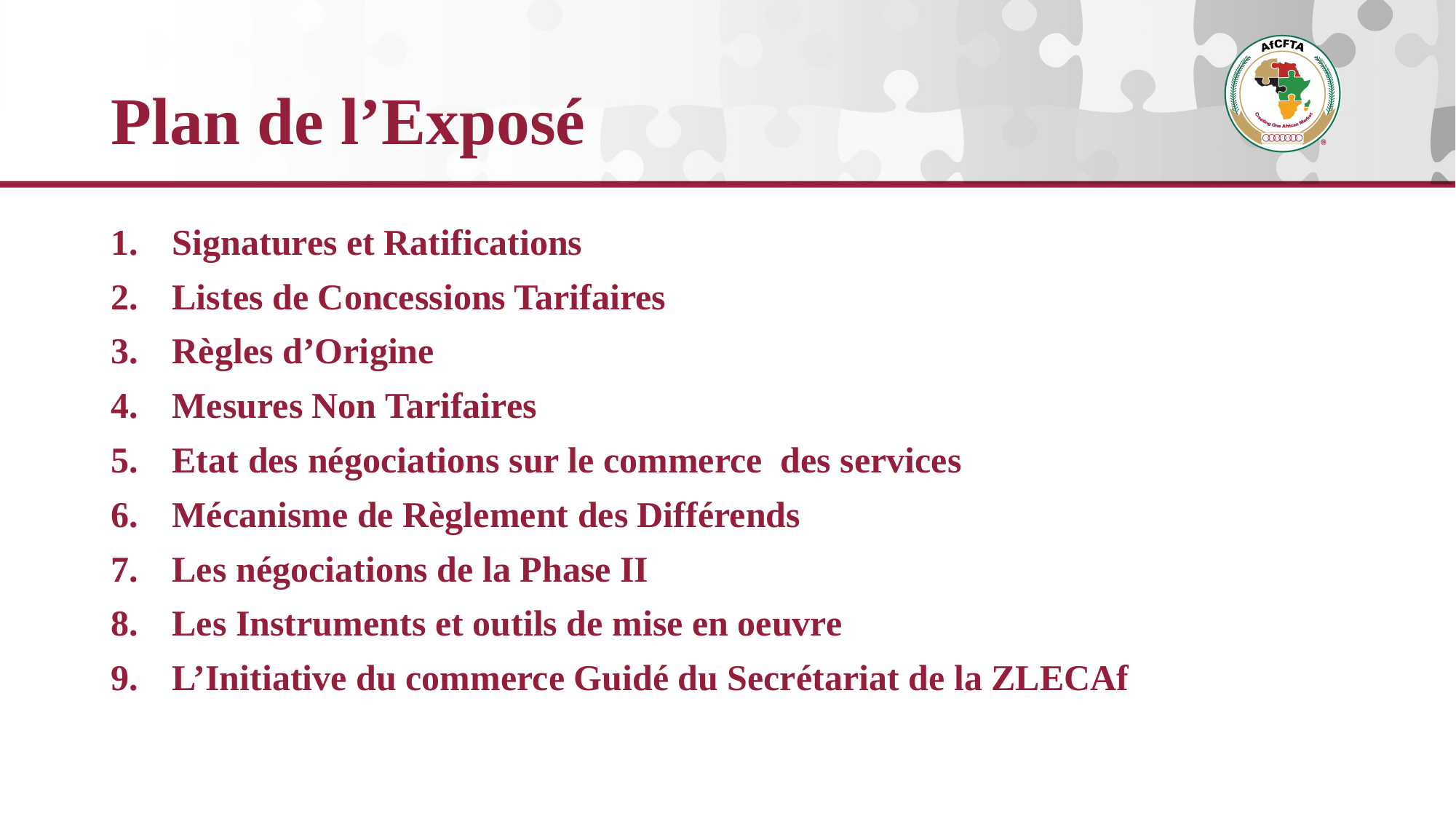

# Plan de l’Exposé
Signatures et Ratifications
Listes de Concessions Tarifaires
Règles d’Origine
Mesures Non Tarifaires
Etat des négociations sur le commerce  des services
Mécanisme de Règlement des Différends
Les négociations de la Phase II
Les Instruments et outils de mise en oeuvre
L’Initiative du commerce Guidé du Secrétariat de la ZLECAf